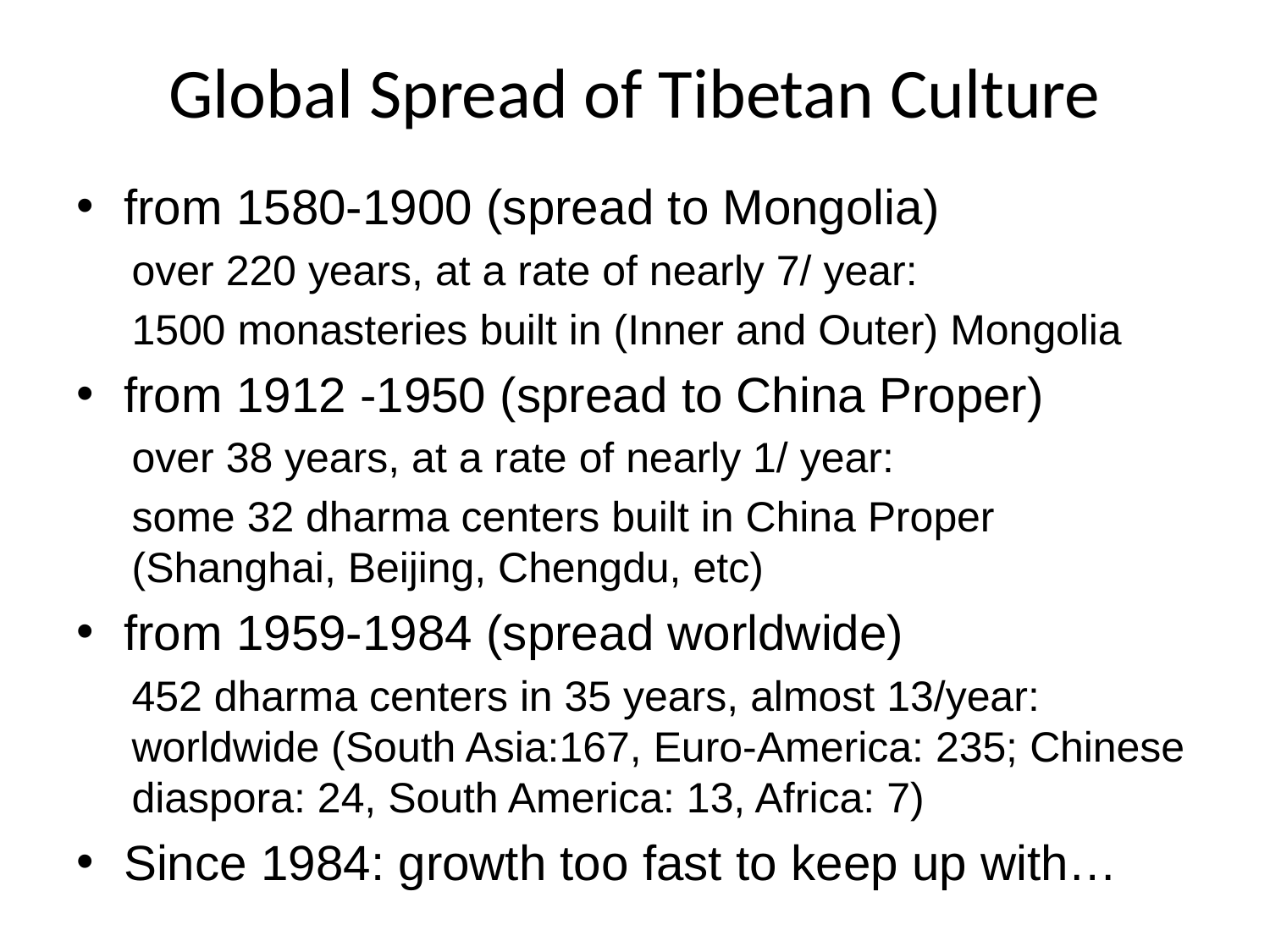

# Global Spread of Tibetan Culture
from 1580-1900 (spread to Mongolia)
over 220 years, at a rate of nearly 7/ year:
1500 monasteries built in (Inner and Outer) Mongolia
from 1912 -1950 (spread to China Proper)
over 38 years, at a rate of nearly 1/ year:
some 32 dharma centers built in China Proper (Shanghai, Beijing, Chengdu, etc)
from 1959-1984 (spread worldwide)
452 dharma centers in 35 years, almost 13/year: worldwide (South Asia:167, Euro-America: 235; Chinese diaspora: 24, South America: 13, Africa: 7)
Since 1984: growth too fast to keep up with…